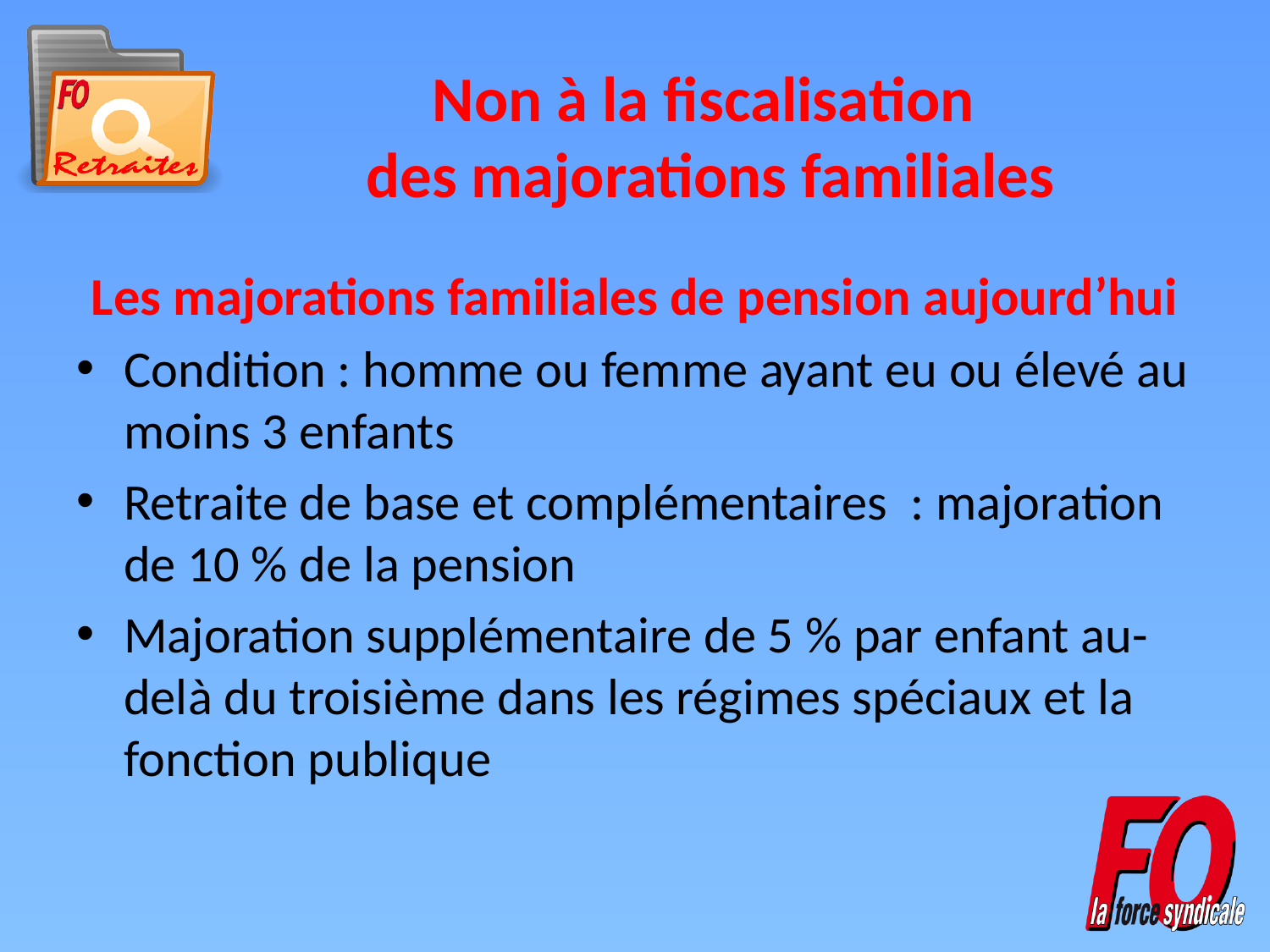

# Non à la fiscalisation des majorations familiales
Les majorations familiales de pension aujourd’hui
Condition : homme ou femme ayant eu ou élevé au moins 3 enfants
Retraite de base et complémentaires  : majoration de 10 % de la pension
Majoration supplémentaire de 5 % par enfant au-delà du troisième dans les régimes spéciaux et la fonction publique